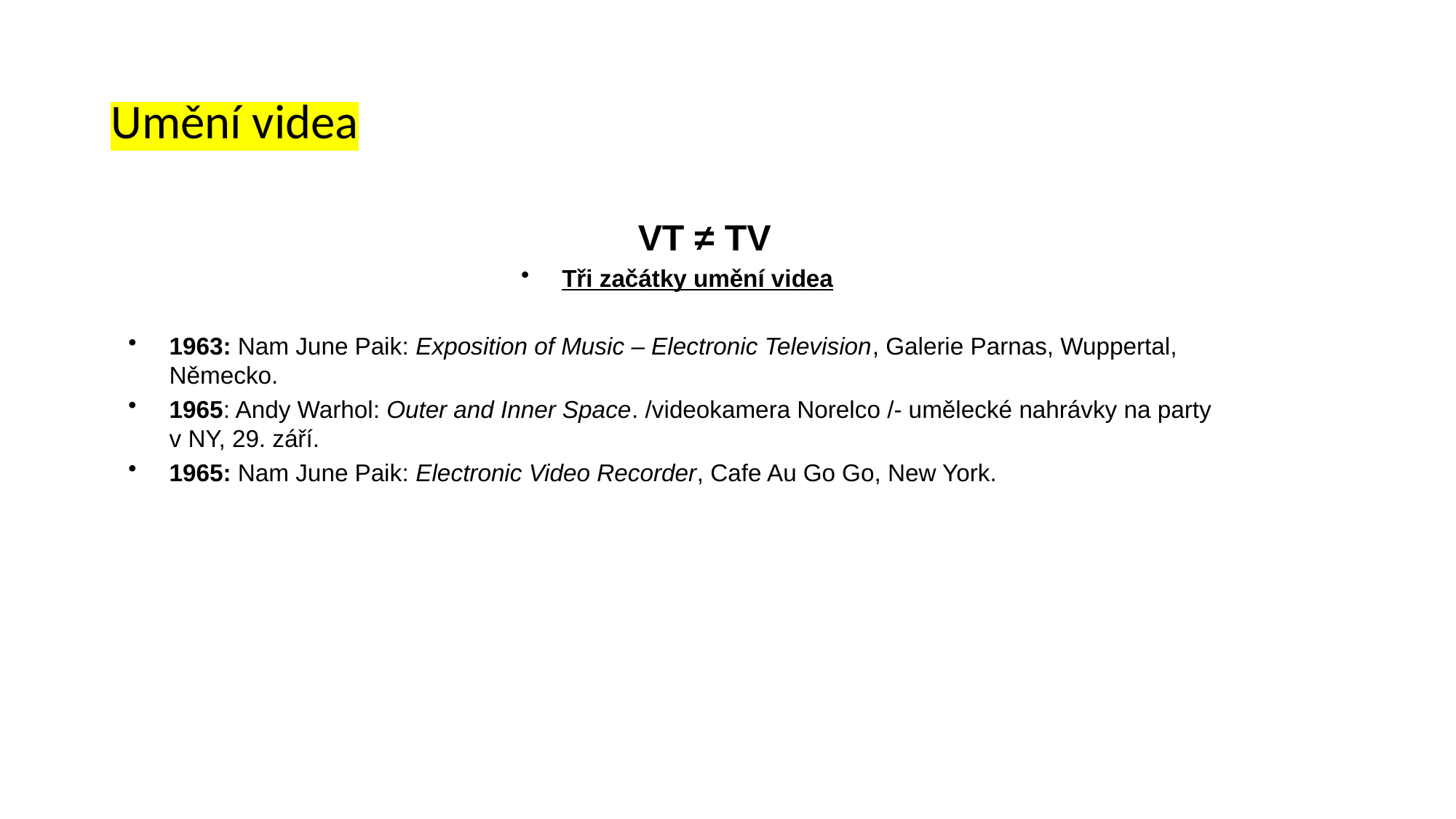

# Umění videa
VT ≠ TV
Tři začátky umění videa

1963: Nam June Paik: Exposition of Music – Electronic Television, Galerie Parnas, Wuppertal, Německo.
1965: Andy Warhol: Outer and Inner Space. /videokamera Norelco /- umělecké nahrávky na party v NY, 29. září.
1965: Nam June Paik: Electronic Video Recorder, Cafe Au Go Go, New York.